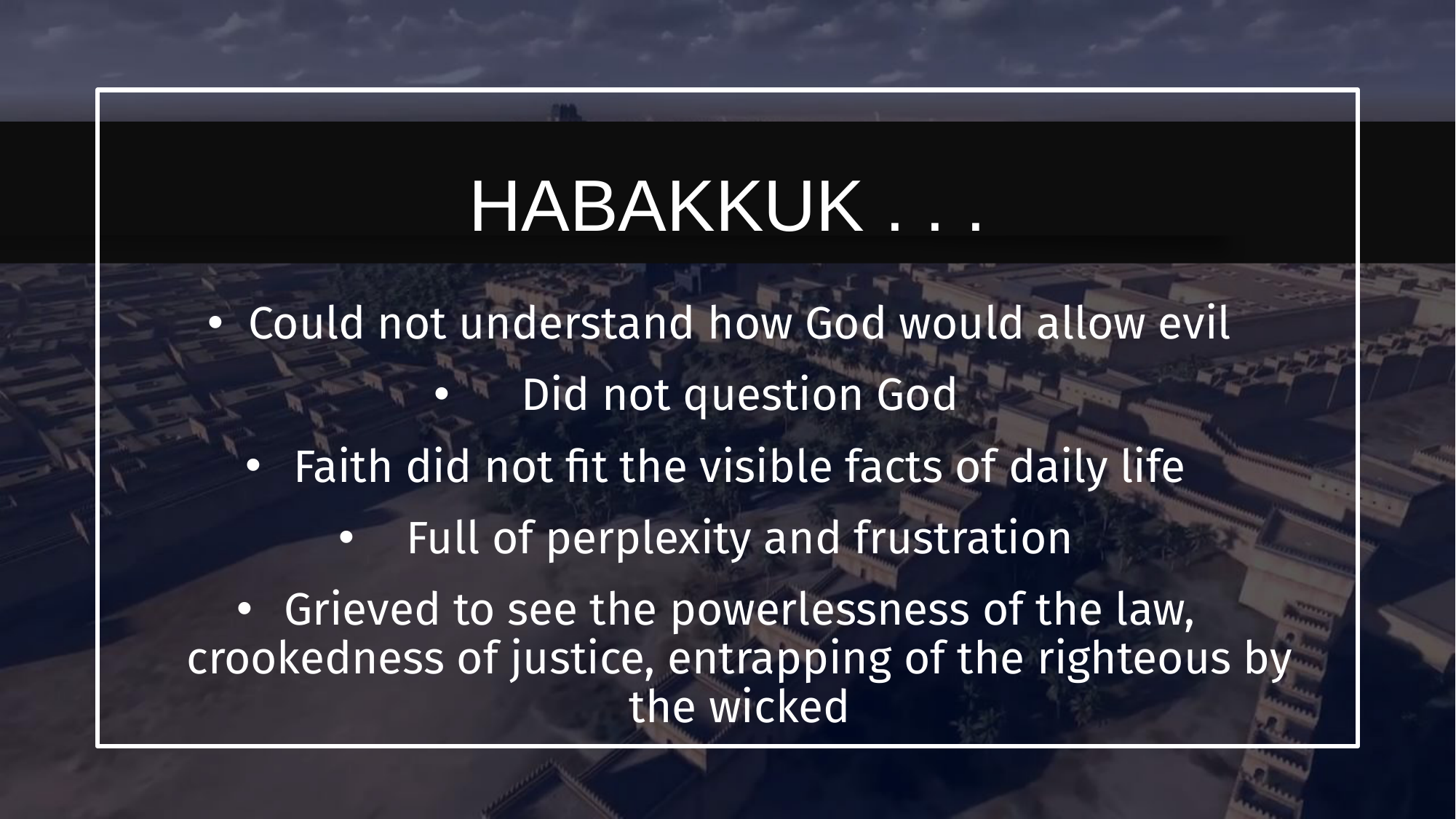

Could not understand how God would allow evil
Did not question God
Faith did not fit the visible facts of daily life
Full of perplexity and frustration
Grieved to see the powerlessness of the law, crookedness of justice, entrapping of the righteous by the wicked
# Habakkuk . . .